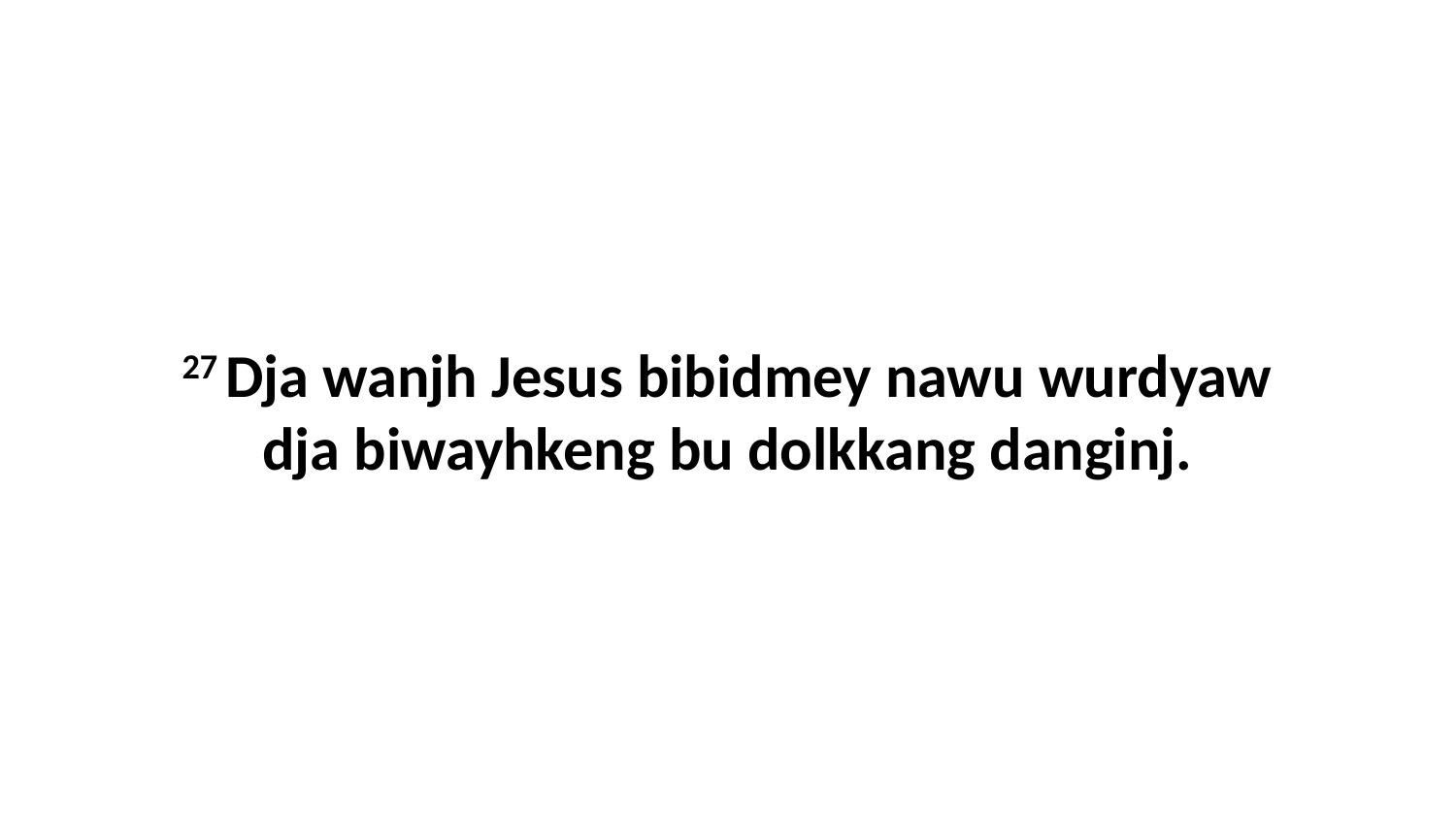

27 Dja wanjh Jesus bibidmey nawu wurdyaw dja biwayhkeng bu dolkkang danginj.